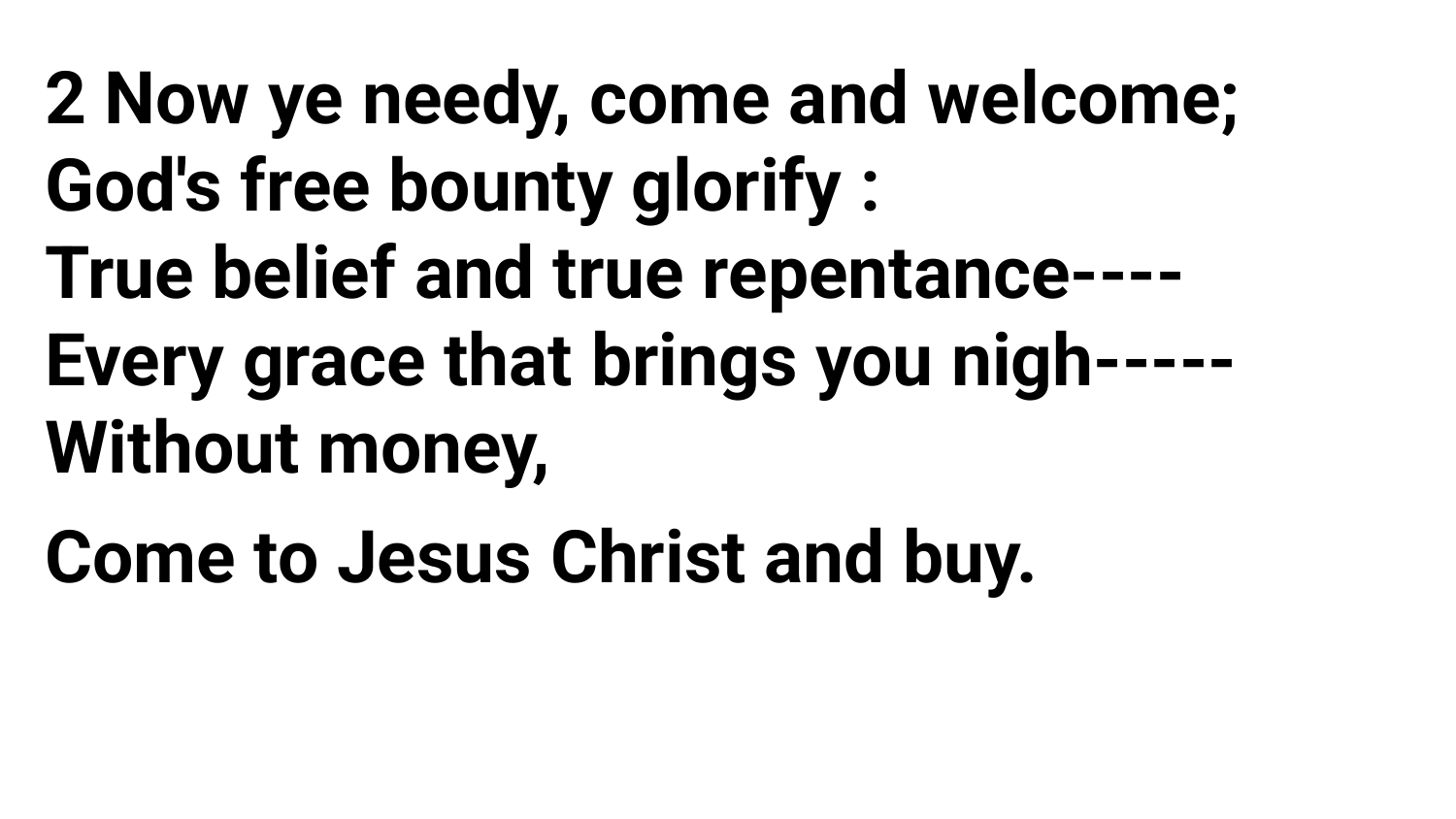

2 Now ye needy, come and welcome;
God's free bounty glorify :
True belief and true repentance----
Every grace that brings you nigh-----
Without money,
Come to Jesus Christ and buy.